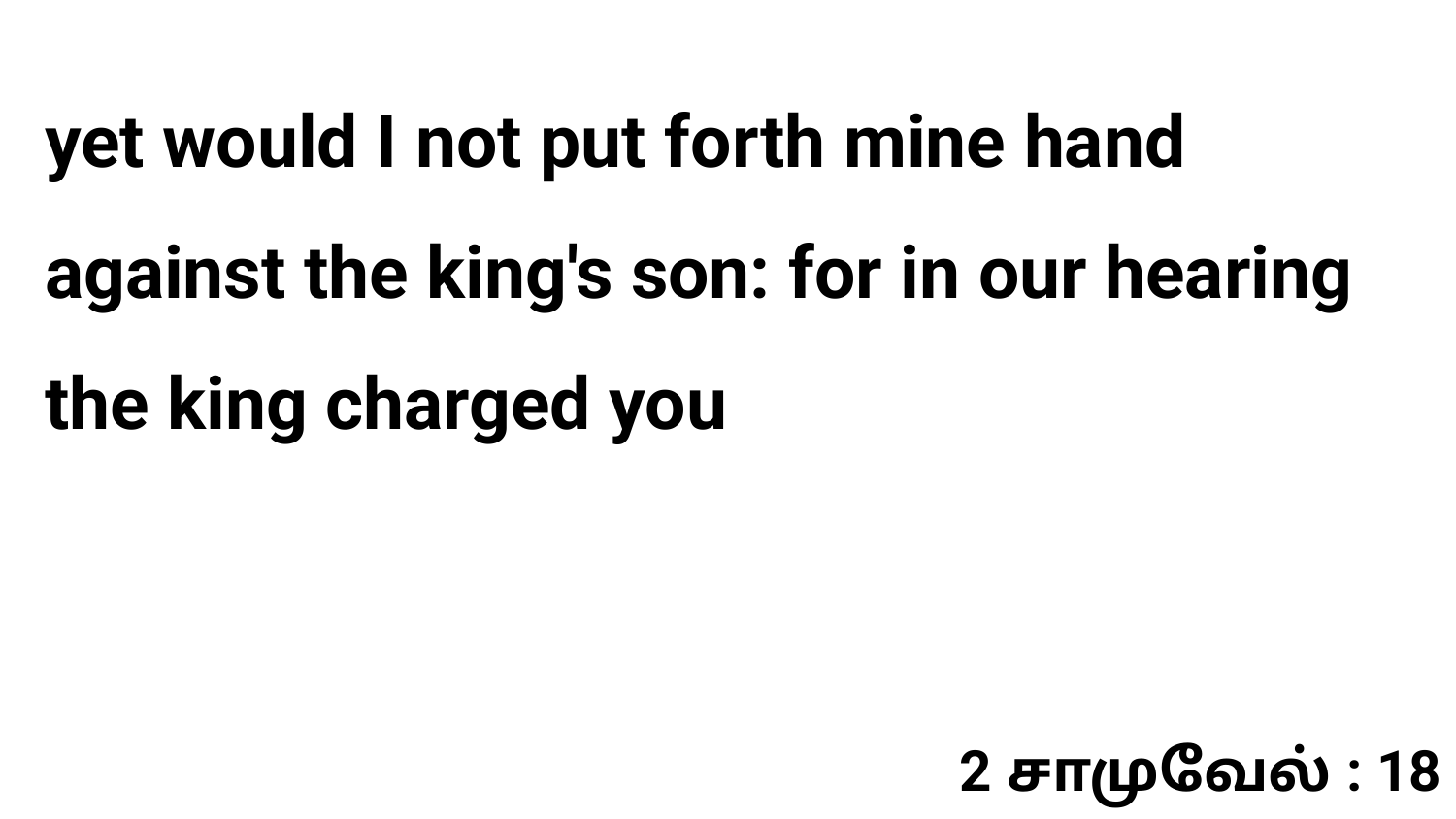

yet would I not put forth mine hand against the king's son: for in our hearing the king charged you
2 சாமுவேல் : 18